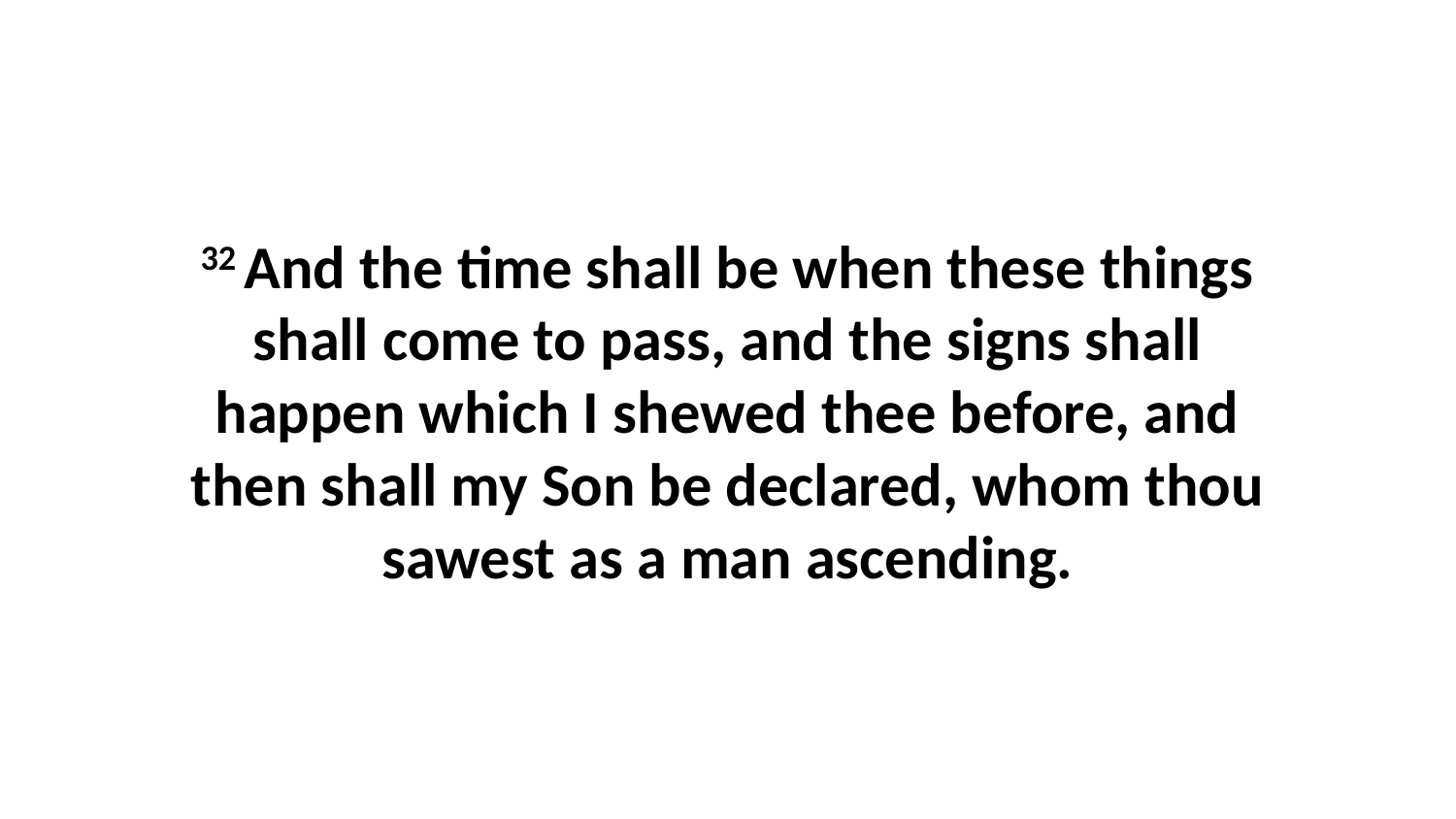

32 And the time shall be when these things shall come to pass, and the signs shall happen which I shewed thee before, and then shall my Son be declared, whom thou sawest as a man ascending.